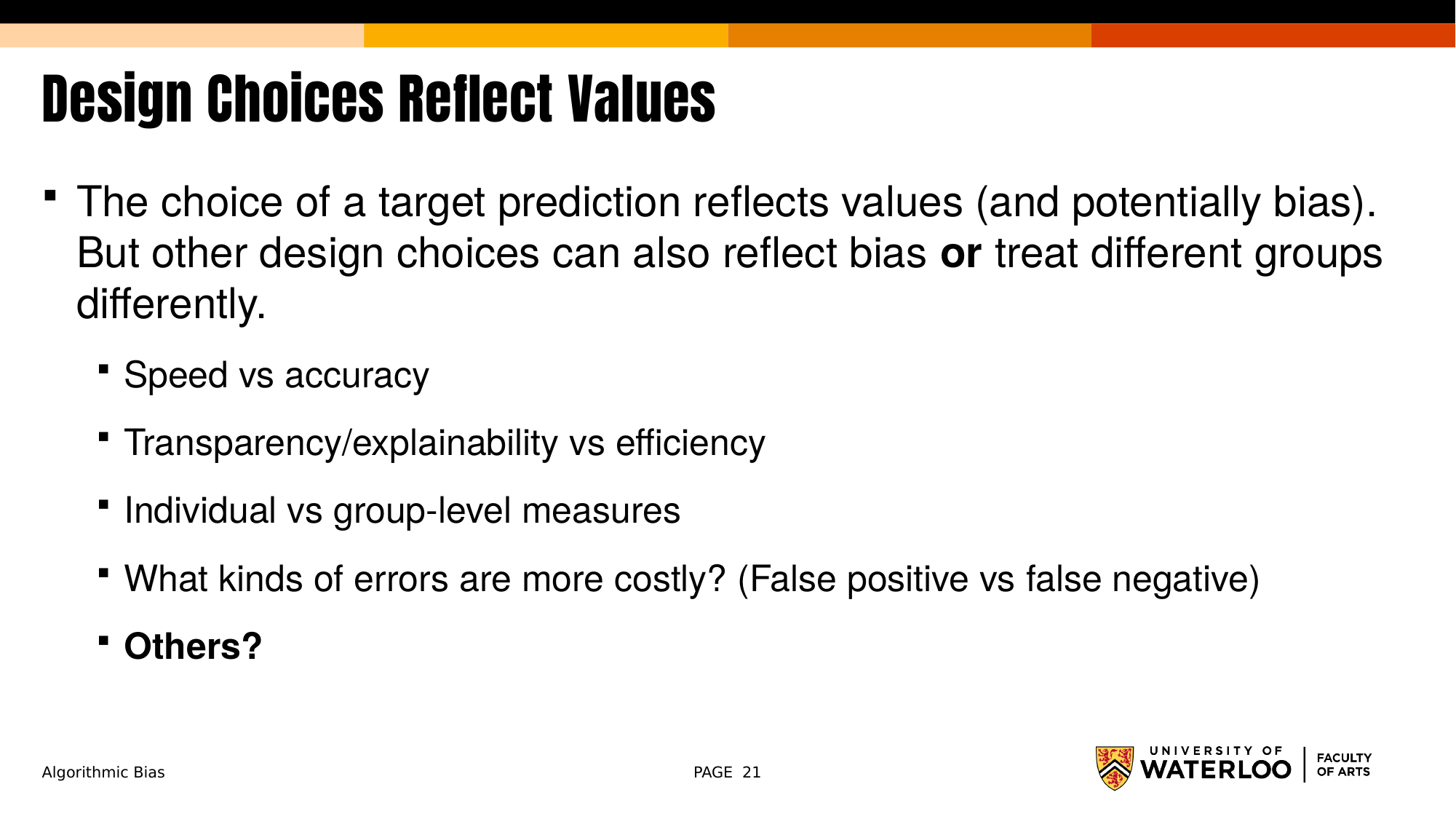

# Design Choices Reflect Values
The choice of a target prediction reflects values (and potentially bias). But other design choices can also reflect bias or treat different groups differently.
Speed vs accuracy
Transparency/explainability vs efficiency
Individual vs group-level measures
What kinds of errors are more costly? (False positive vs false negative)
Others?
Algorithmic Bias
PAGE  21